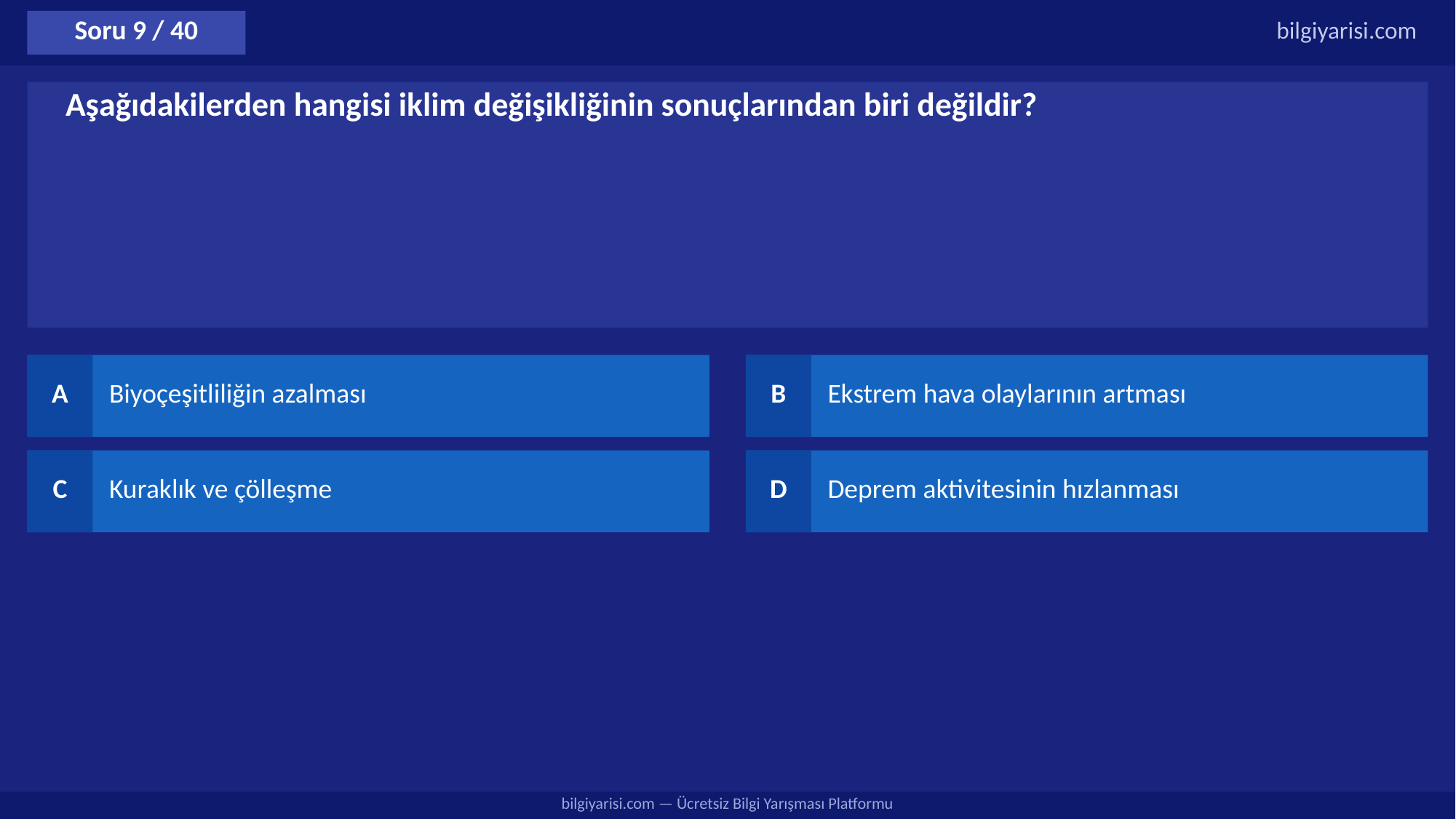

Soru 9 / 40
bilgiyarisi.com

Aşağıdakilerden hangisi iklim değişikliğinin sonuçlarından biri değildir?

A
Biyoçeşitliliğin azalması

B
Ekstrem hava olaylarının artması

C
Kuraklık ve çölleşme

D
Deprem aktivitesinin hızlanması
bilgiyarisi.com — Ücretsiz Bilgi Yarışması Platformu